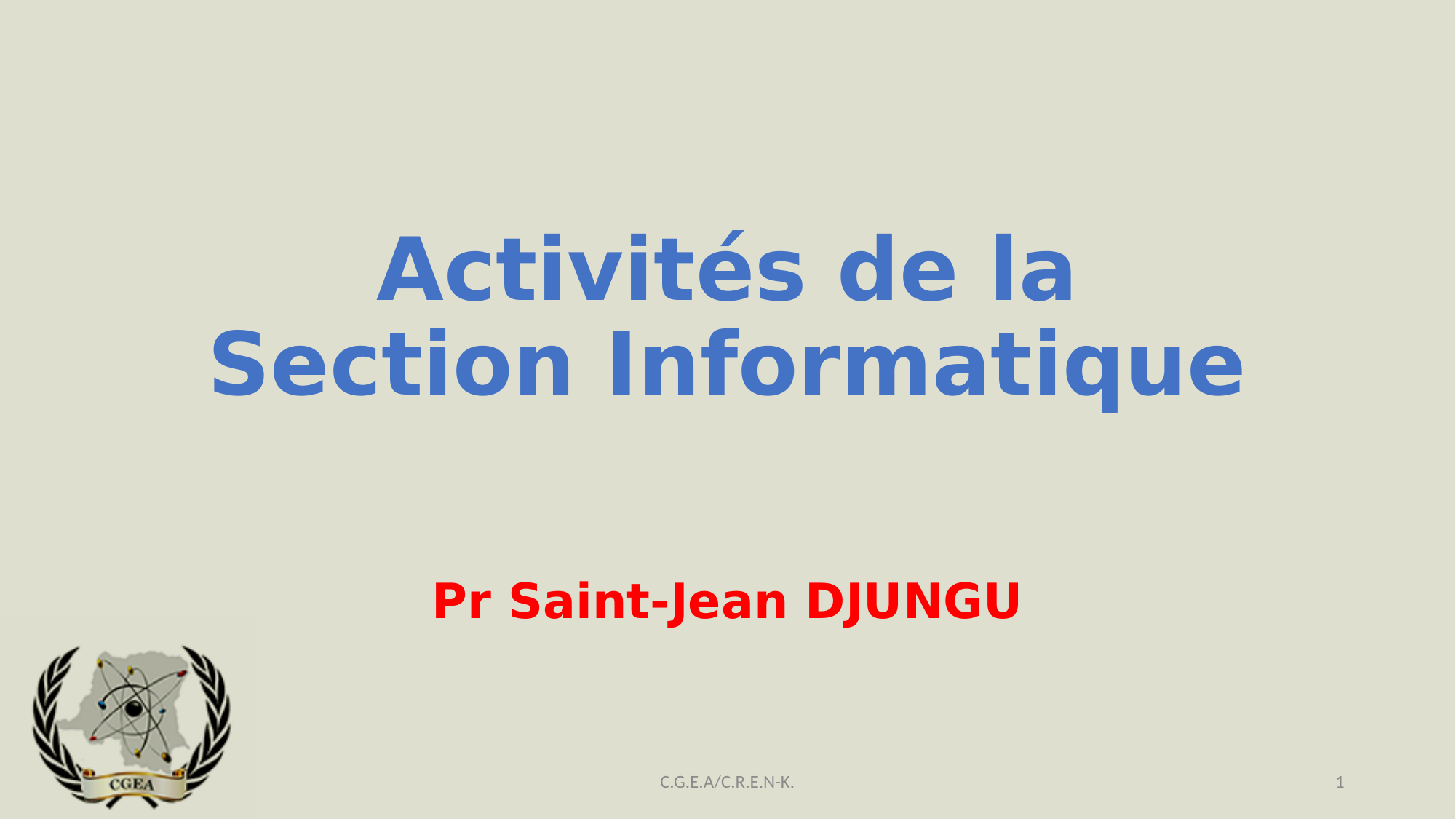

Activités de la Section Informatique

Pr Saint-Jean DJUNGU

C.G.E.A/C.R.E.N-K.
1